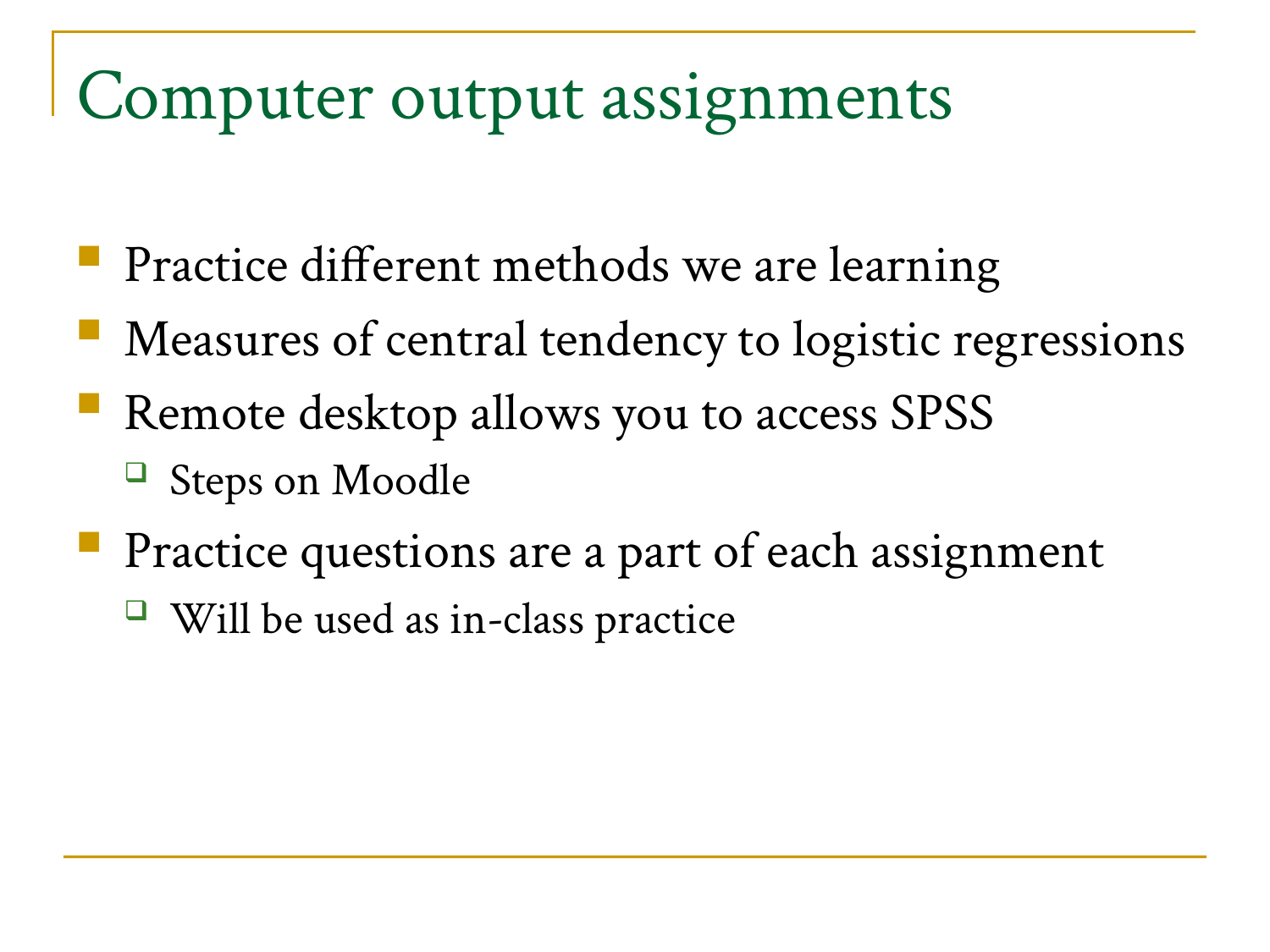

# Computer output assignments
Practice different methods we are learning
Measures of central tendency to logistic regressions
Remote desktop allows you to access SPSS
Steps on Moodle
Practice questions are a part of each assignment
Will be used as in-class practice